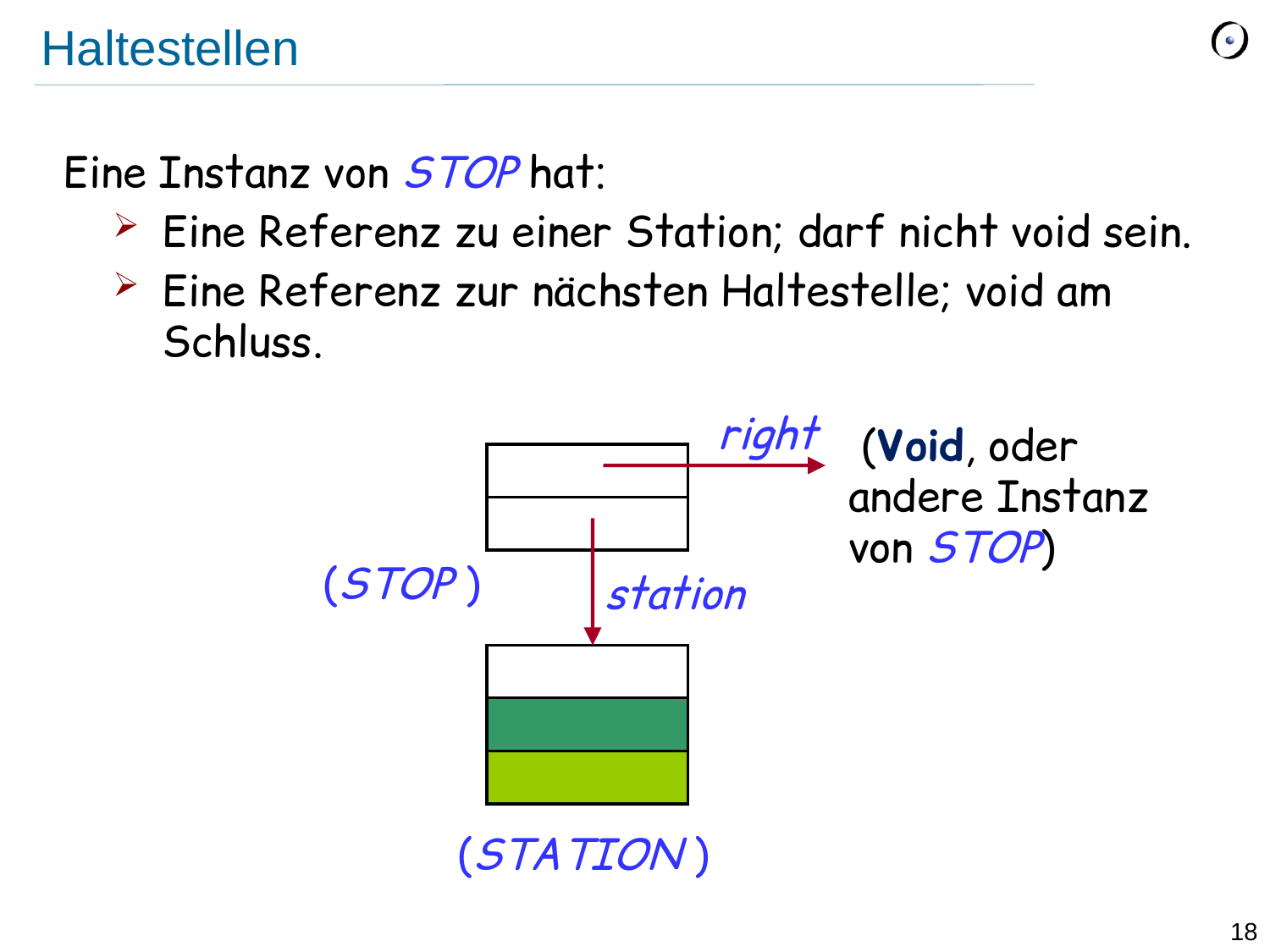

# Haltestellen
Eine Instanz von STOP hat:
Eine Referenz zu einer Station; darf nicht void sein.
Eine Referenz zur nächsten Haltestelle; void am Schluss.
 right
 (Void, oder andere Instanz von STOP)

(STOP )
station

(STATION )